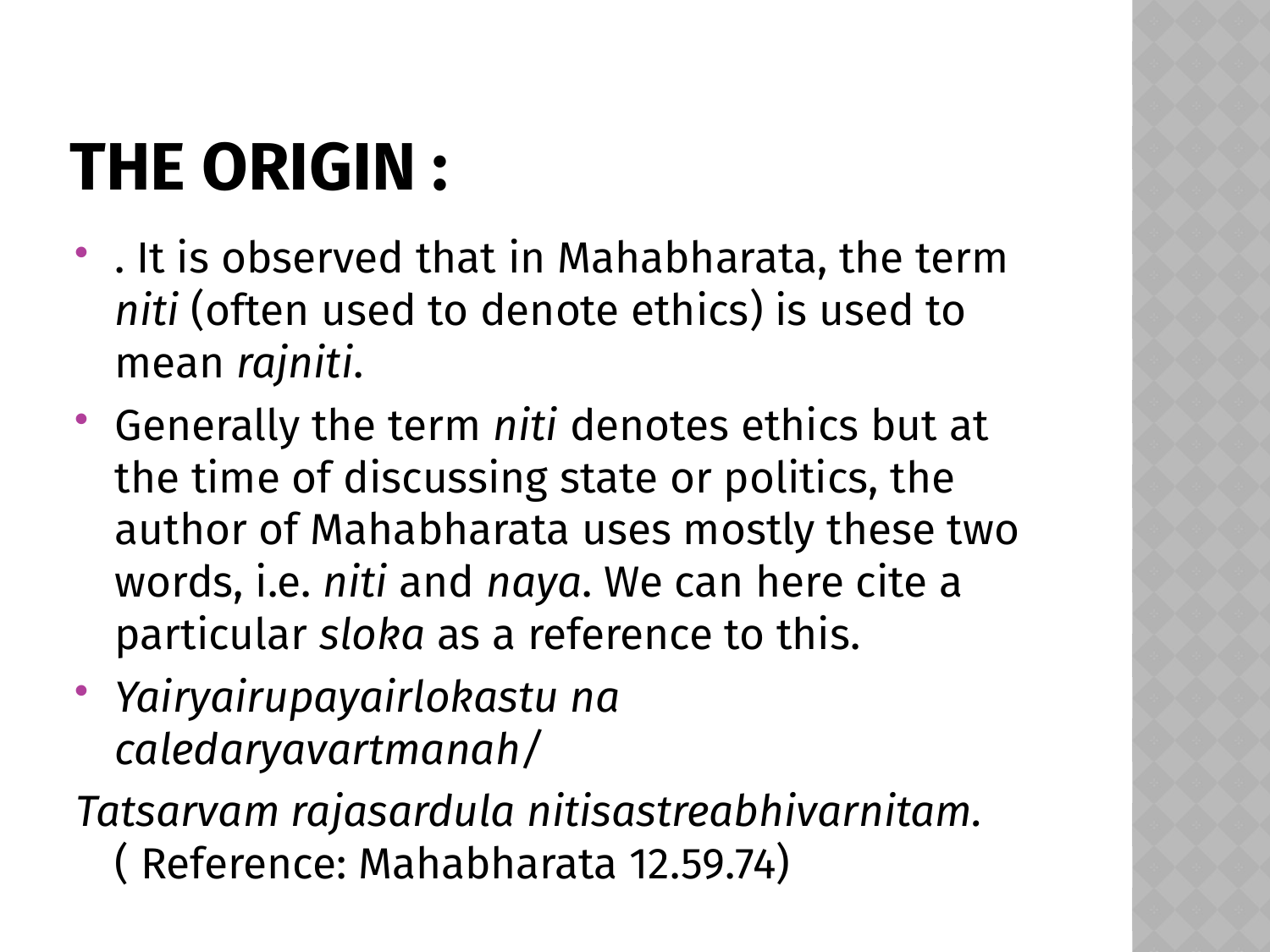

# THE ORIGIN :
. It is observed that in Mahabharata, the term niti (often used to denote ethics) is used to mean rajniti.
Generally the term niti denotes ethics but at the time of discussing state or politics, the author of Mahabharata uses mostly these two words, i.e. niti and naya. We can here cite a particular sloka as a reference to this.
Yairyairupayairlokastu na caledaryavartmanah/
Tatsarvam rajasardula nitisastreabhivarnitam.( Reference: Mahabharata 12.59.74)